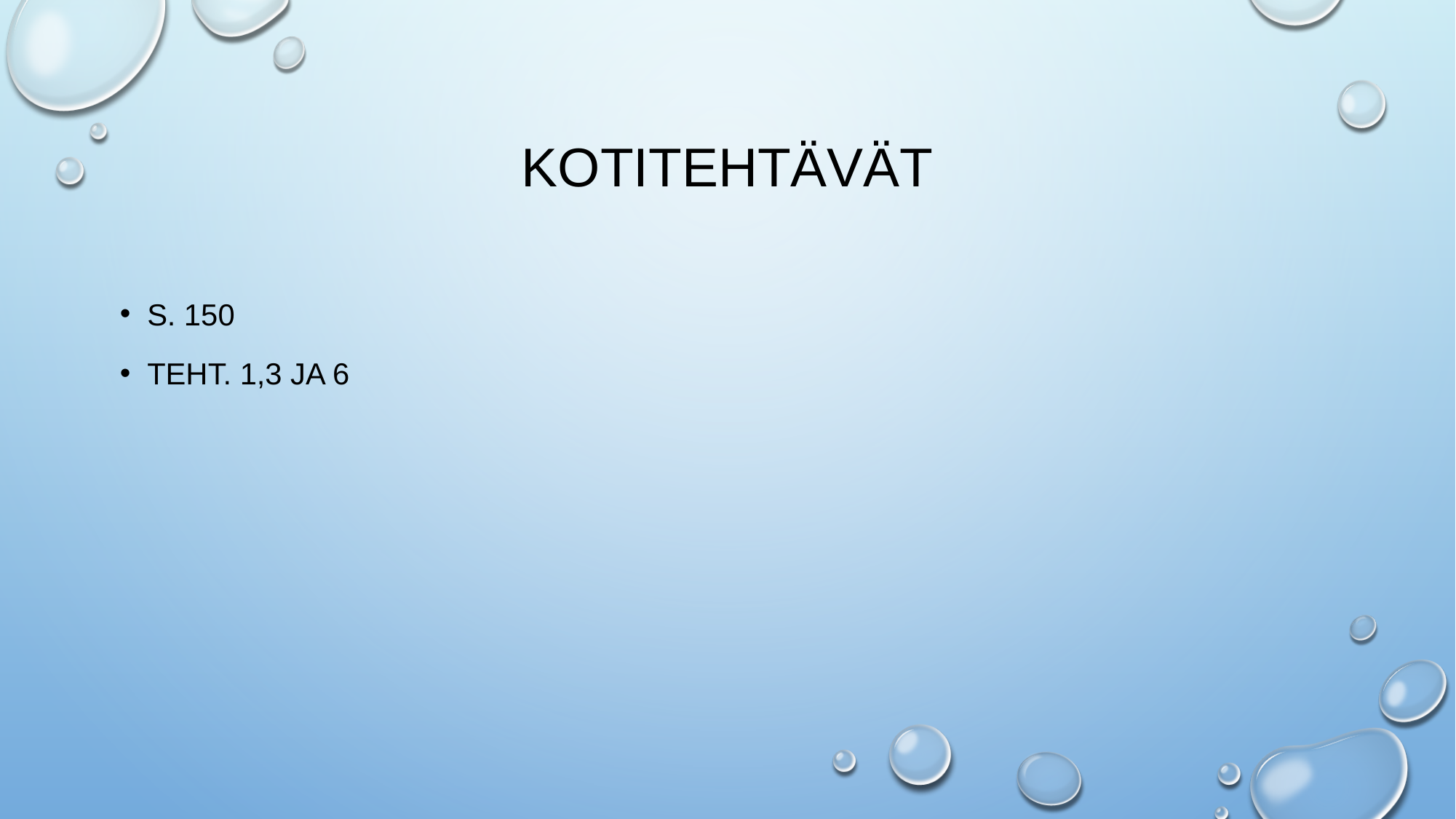

# kotitehtävät
S. 150
Teht. 1,3 ja 6